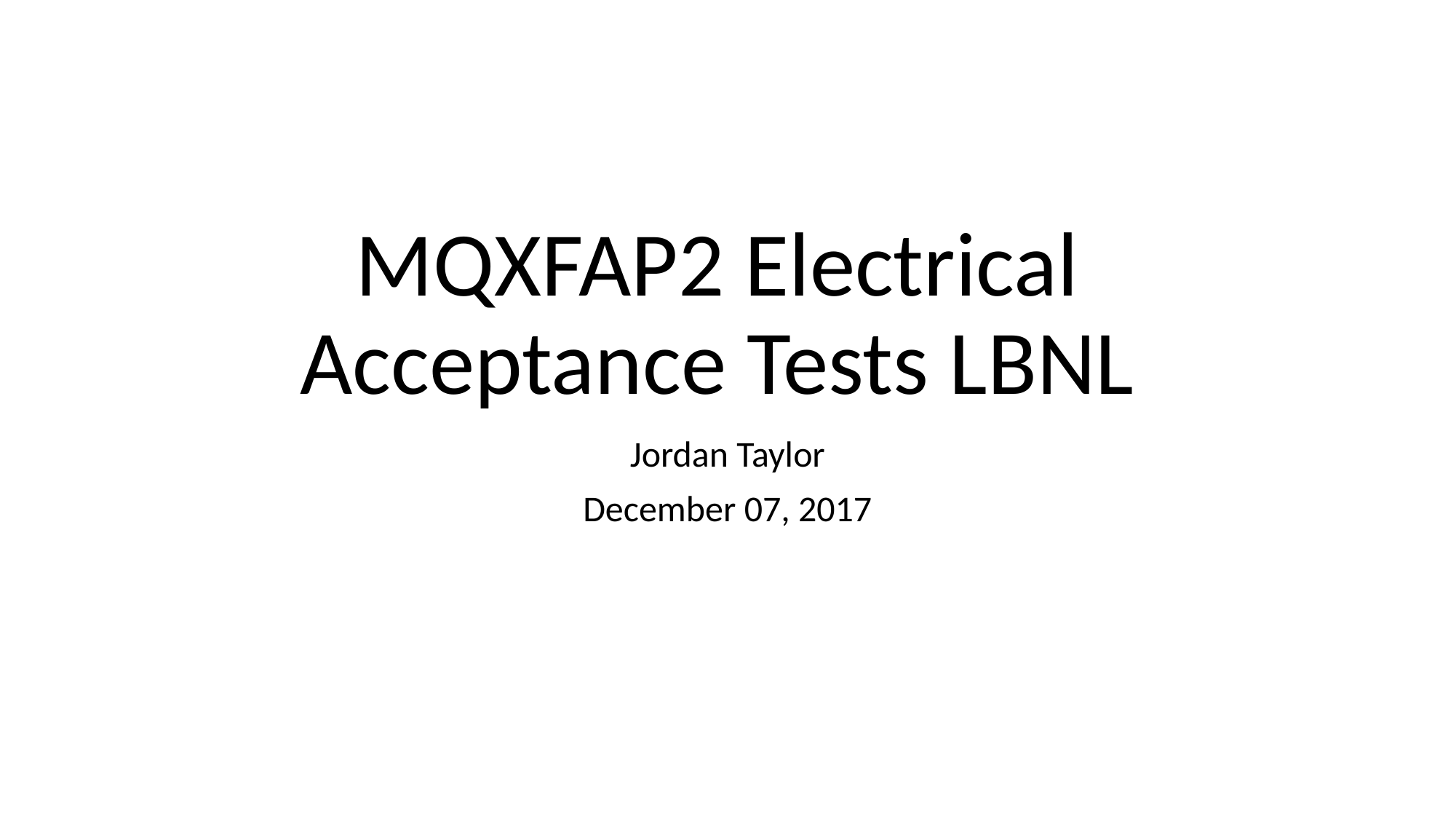

# MQXFAP2 Electrical Acceptance Tests LBNL
Jordan Taylor
December 07, 2017